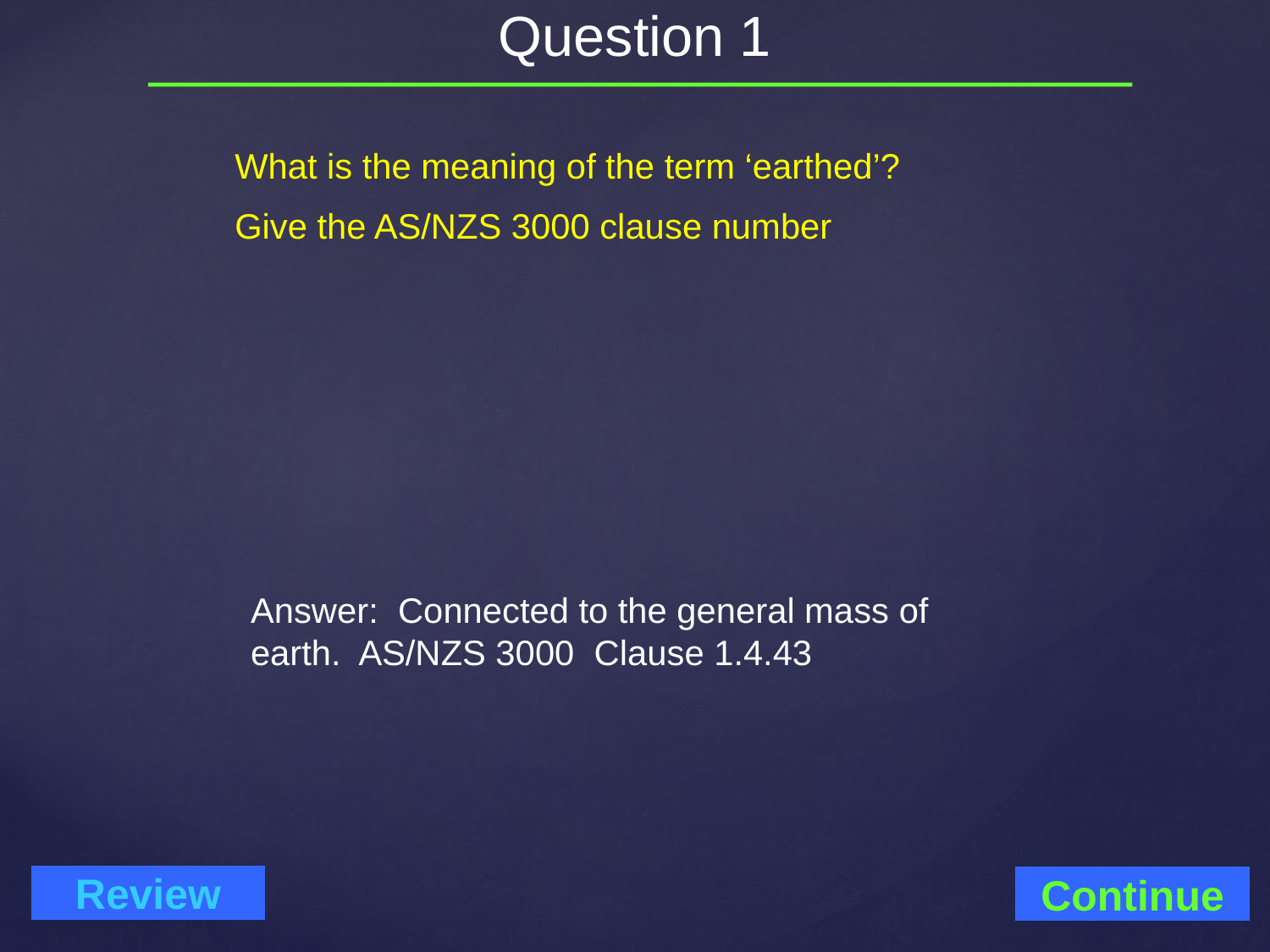

# Question 1
What is the meaning of the term ‘earthed’?
Give the AS/NZS 3000 clause number
Answer:  Connected to the general mass of earth.  AS/NZS 3000  Clause 1.4.43
Continue